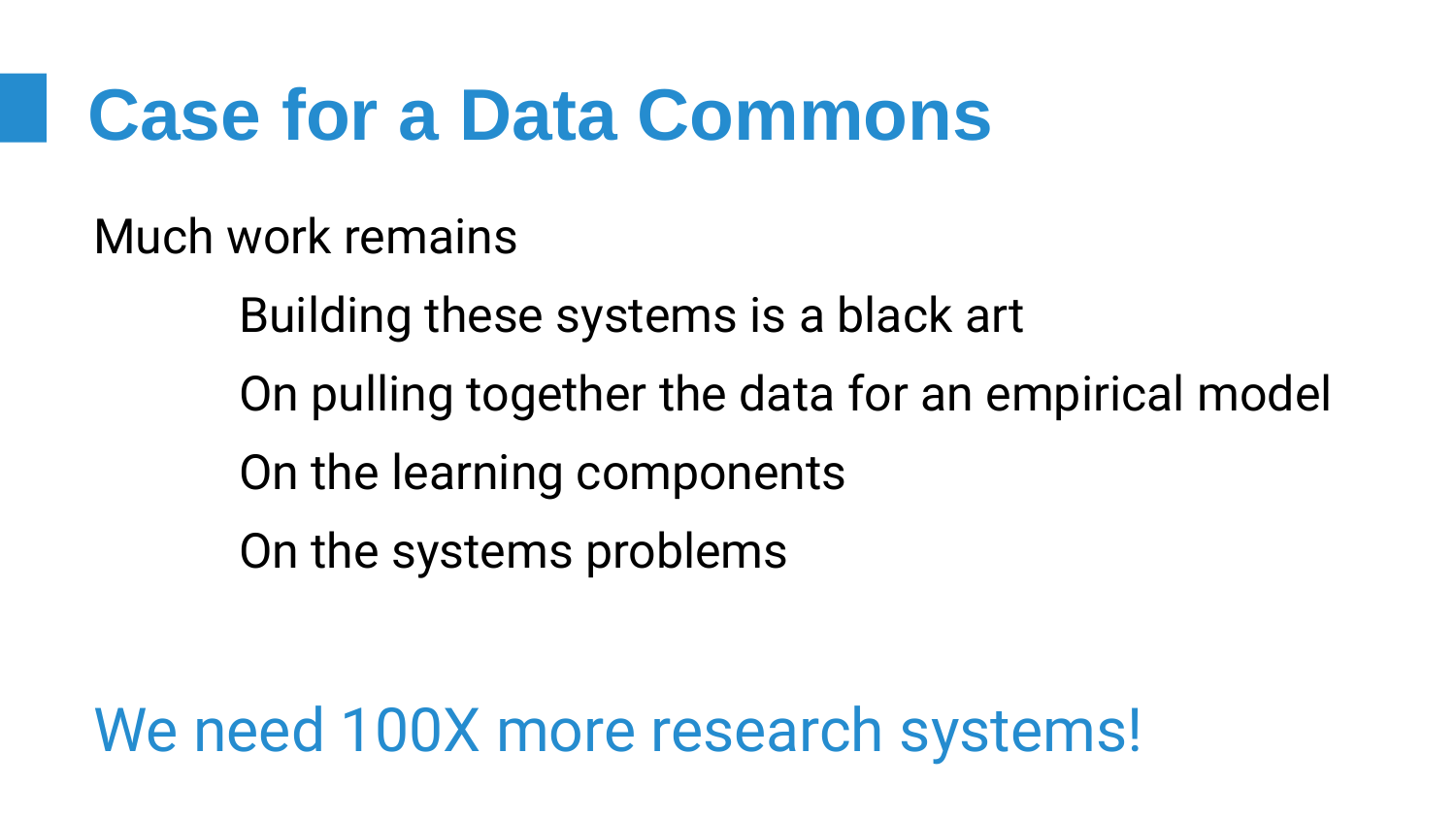

# Case for a Data Commons
Much work remains
	Building these systems is a black art
	On pulling together the data for an empirical model
	On the learning components
	On the systems problems

We need 100X more research systems!